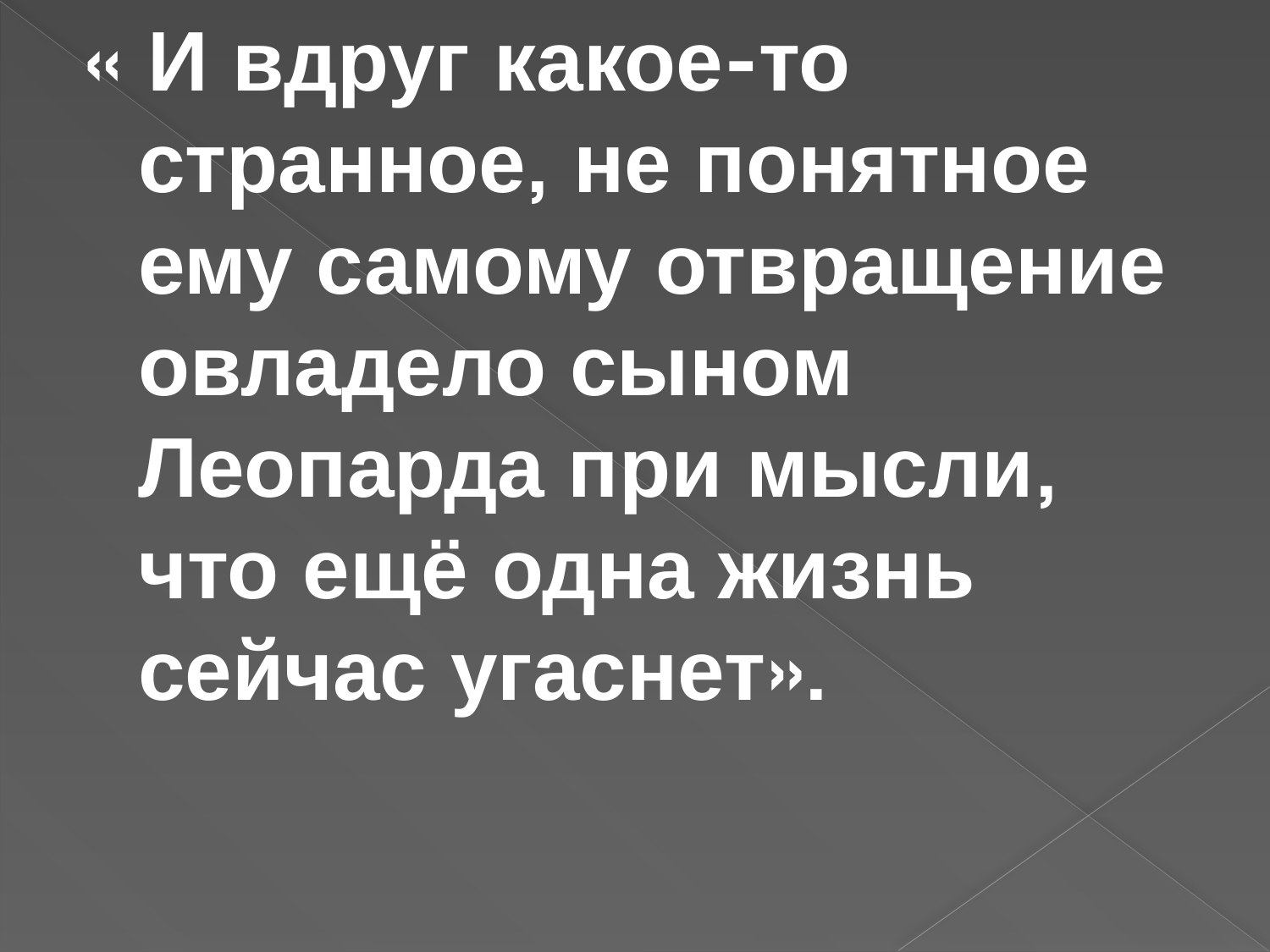

« И вдруг какое-то странное, не понятное ему самому отвращение  овладело сыном Леопарда при мысли, что ещё одна жизнь сейчас угаснет».